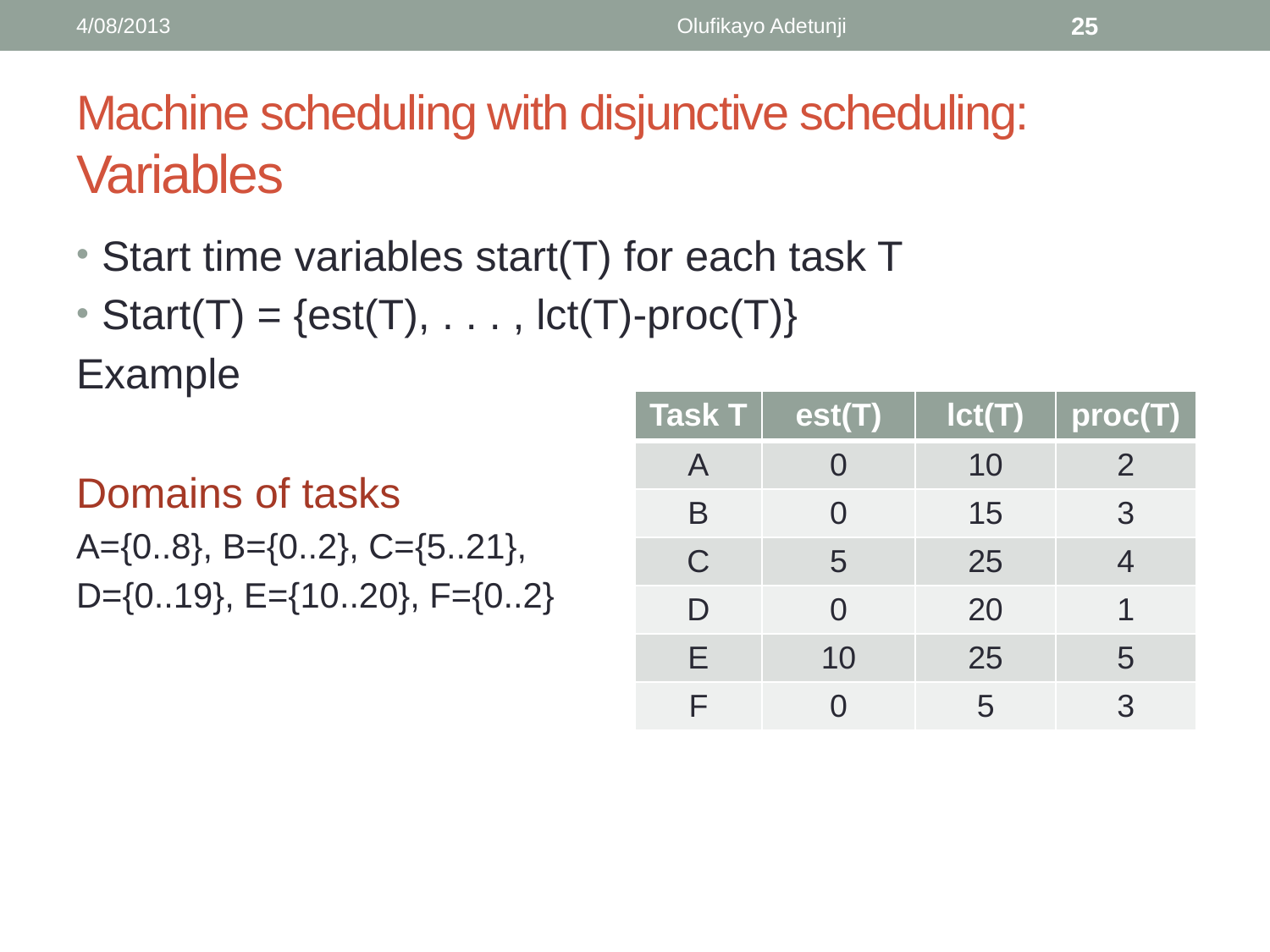

4/08/2013
Olufikayo Adetunji
25
# Machine scheduling with disjunctive scheduling: Variables
Start time variables start(T) for each task T
Start(T) = {est(T), . . . , lct(T)-proc(T)}
Example

Domains of tasks
A={0..8}, B={0..2}, C={5..21},
D={0..19}, E={10..20}, F={0..2}

| Task T | est(T) | lct(T) | proc(T) |
| --- | --- | --- | --- |
| A | 0 | 10 | 2 |
| B | 0 | 15 | 3 |
| C | 5 | 25 | 4 |
| D | 0 | 20 | 1 |
| E | 10 | 25 | 5 |
| F | 0 | 5 | 3 |